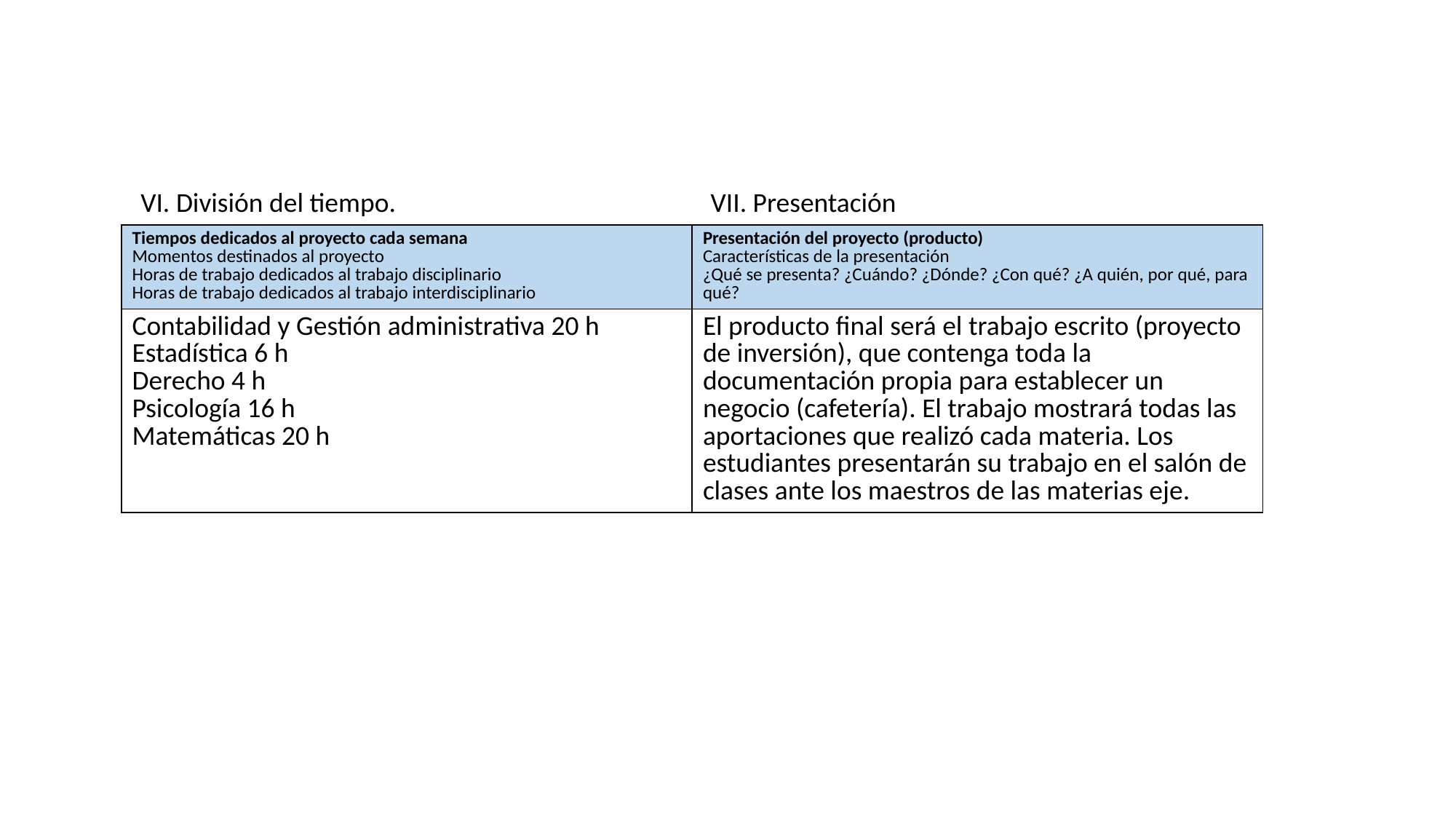

VI. División del tiempo.
VII. Presentación
| Tiempos dedicados al proyecto cada semana Momentos destinados al proyecto Horas de trabajo dedicados al trabajo disciplinario Horas de trabajo dedicados al trabajo interdisciplinario | Presentación del proyecto (producto) Características de la presentación ¿Qué se presenta? ¿Cuándo? ¿Dónde? ¿Con qué? ¿A quién, por qué, para qué? |
| --- | --- |
| Contabilidad y Gestión administrativa 20 h Estadística 6 h Derecho 4 h Psicología 16 h Matemáticas 20 h | El producto final será el trabajo escrito (proyecto de inversión), que contenga toda la documentación propia para establecer un negocio (cafetería). El trabajo mostrará todas las aportaciones que realizó cada materia. Los estudiantes presentarán su trabajo en el salón de clases ante los maestros de las materias eje. |